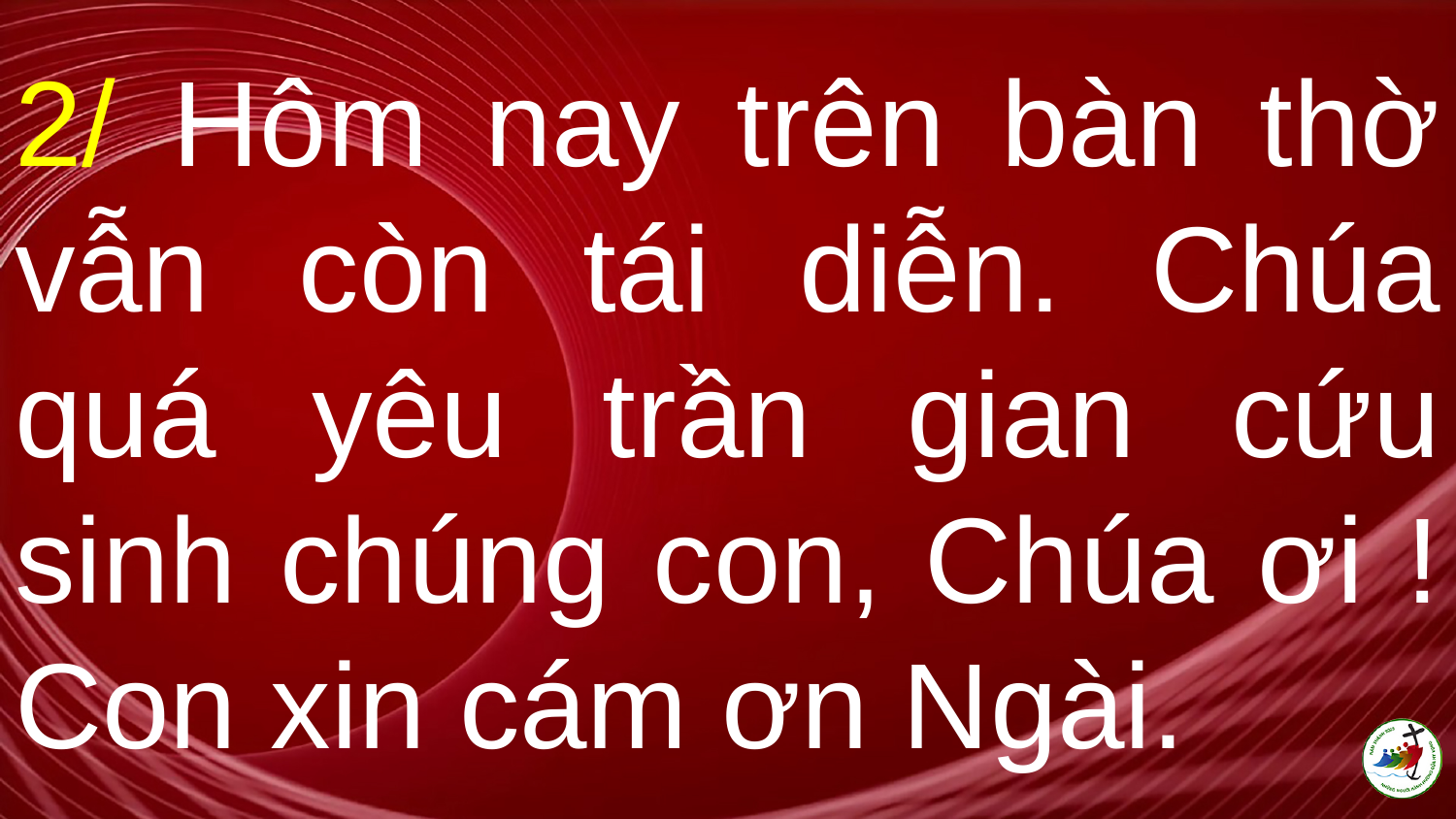

# 2/ Hôm nay trên bàn thờ vẫn còn tái diễn. Chúa quá yêu trần gian cứu sinh chúng con, Chúa ơi ! Con xin cám ơn Ngài.